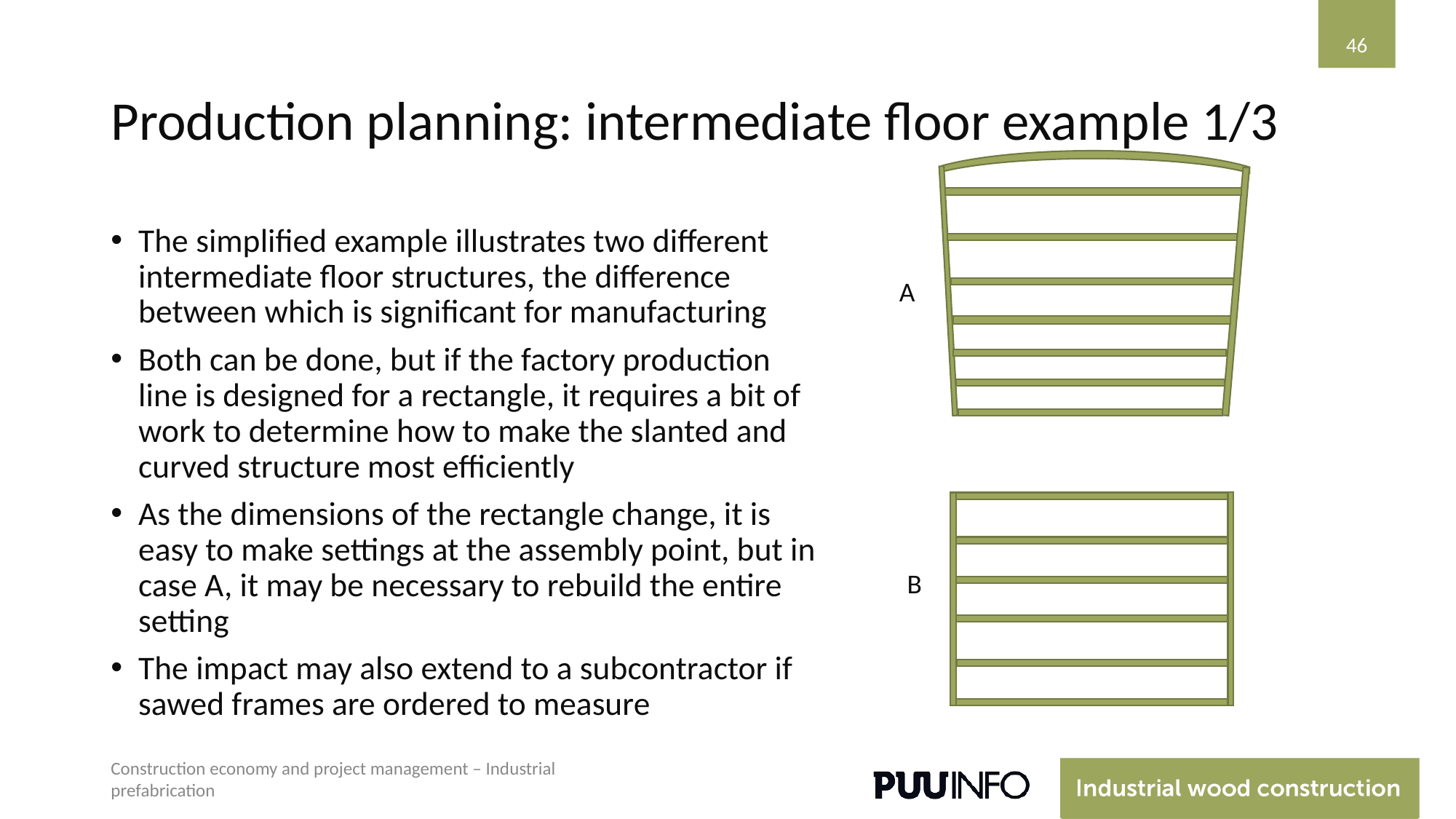

46
# Production planning: intermediate floor example 1/3

A

B

The simplified example illustrates two different intermediate floor structures, the difference between which is significant for manufacturing
Both can be done, but if the factory production line is designed for a rectangle, it requires a bit of work to determine how to make the slanted and curved structure most efficiently
As the dimensions of the rectangle change, it is easy to make settings at the assembly point, but in case A, it may be necessary to rebuild the entire setting
The impact may also extend to a subcontractor if sawed frames are ordered to measure
Construction economy and project management – Industrial prefabrication